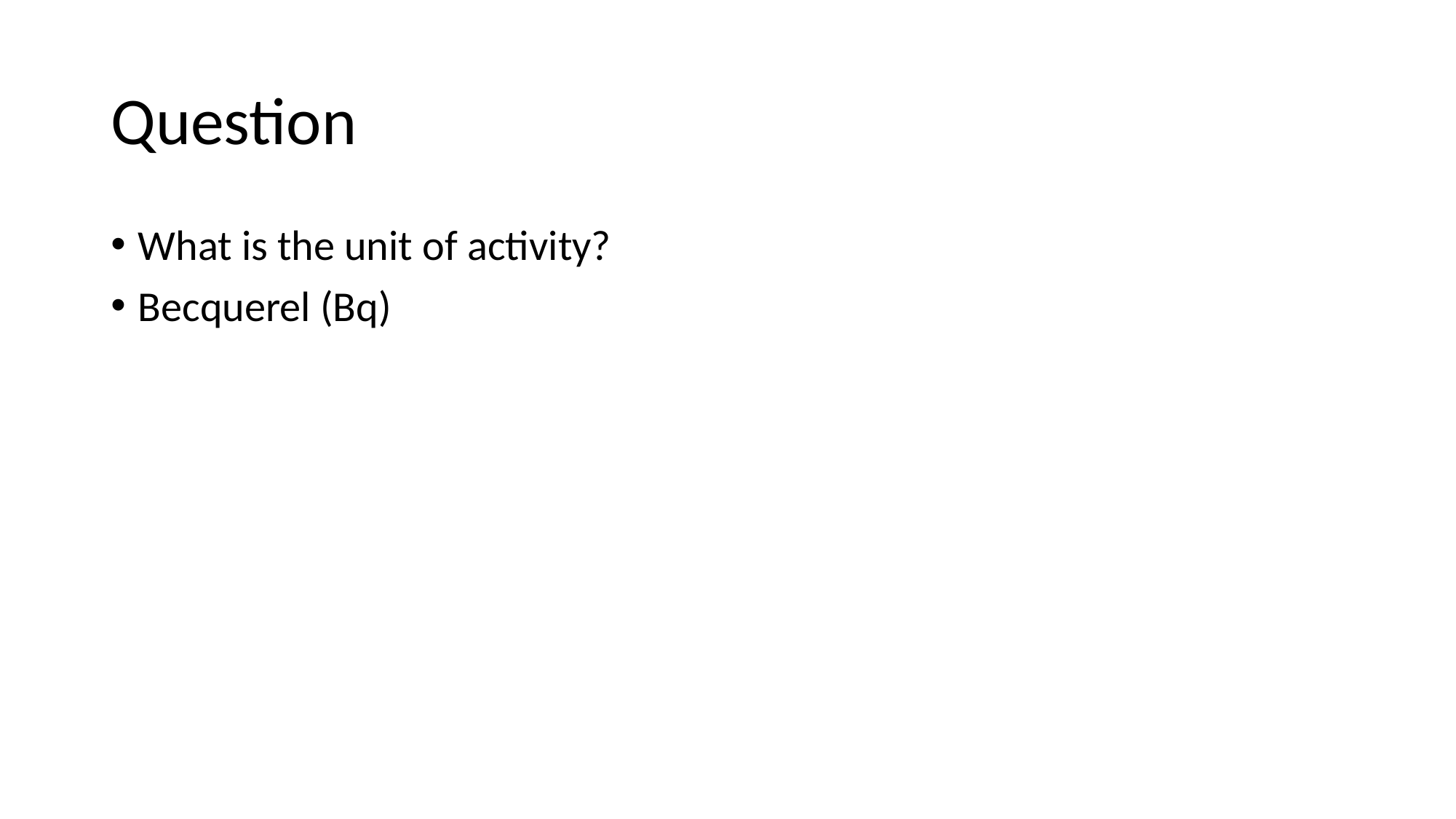

# Question
What is the unit of activity?
Becquerel (Bq)